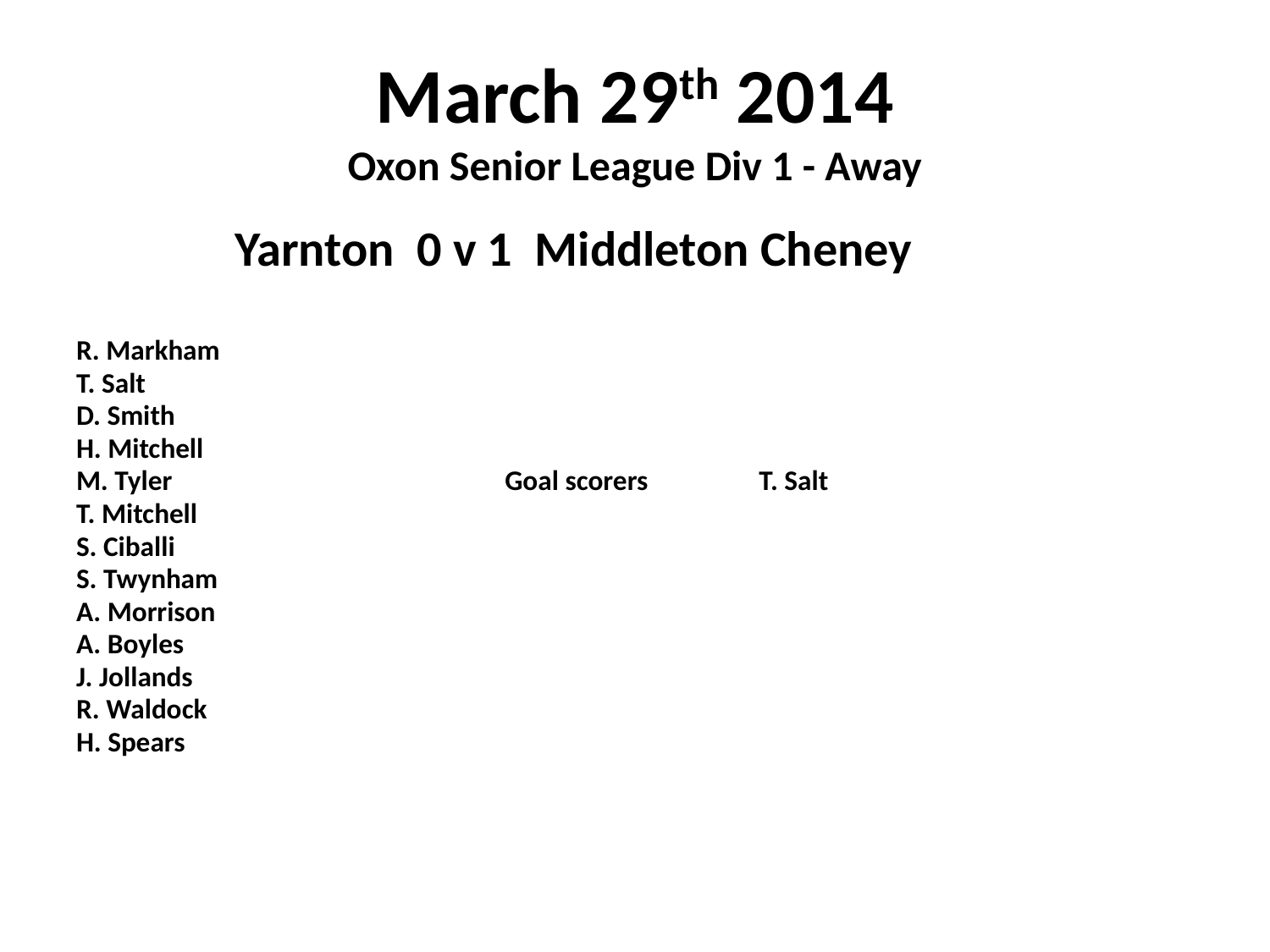

# March 29th 2014 Oxon Senior League Div 1 - Away
    Yarnton  0 v 1  Middleton Cheney

R. Markham
T. Salt
D. Smith
H. Mitchell
M. Tyler			Goal scorers	T. Salt
T. Mitchell
S. Ciballi
S. Twynham
A. Morrison
A. Boyles
J. Jollands
R. Waldock
H. Spears